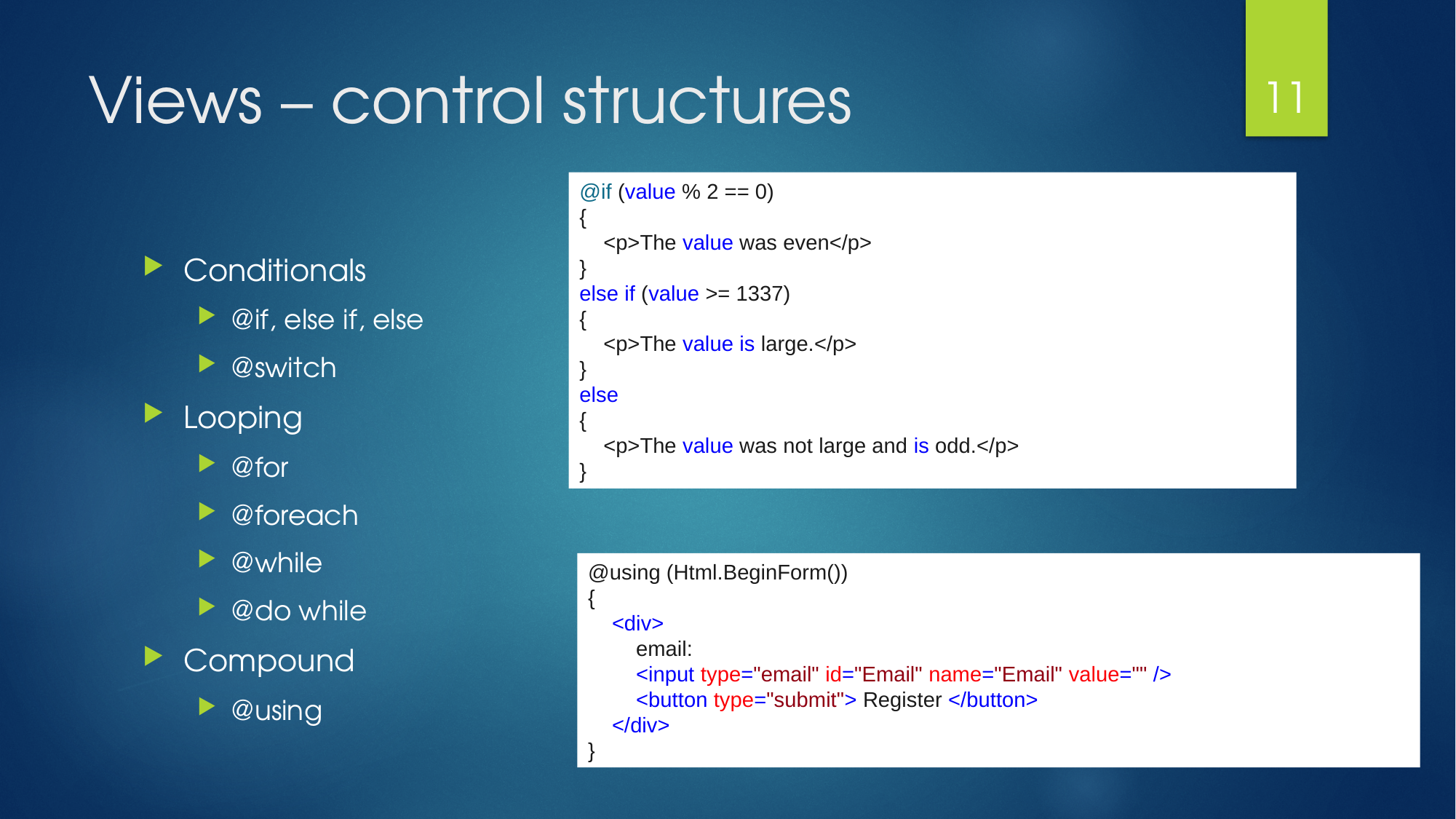

11
# Views – control structures
@if (value % 2 == 0)
{
    <p>The value was even</p>
}
else if (value >= 1337)
{
    <p>The value is large.</p>
}
else
{
    <p>The value was not large and is odd.</p>
}
Conditionals
@if, else if, else
@switch
Looping
@for
@foreach
@while
@do while
Compound
@using
@using (Html.BeginForm())
{
    <div>
        email:
        <input type="email" id="Email" name="Email" value="" />
        <button type="submit"> Register </button>
    </div>
}